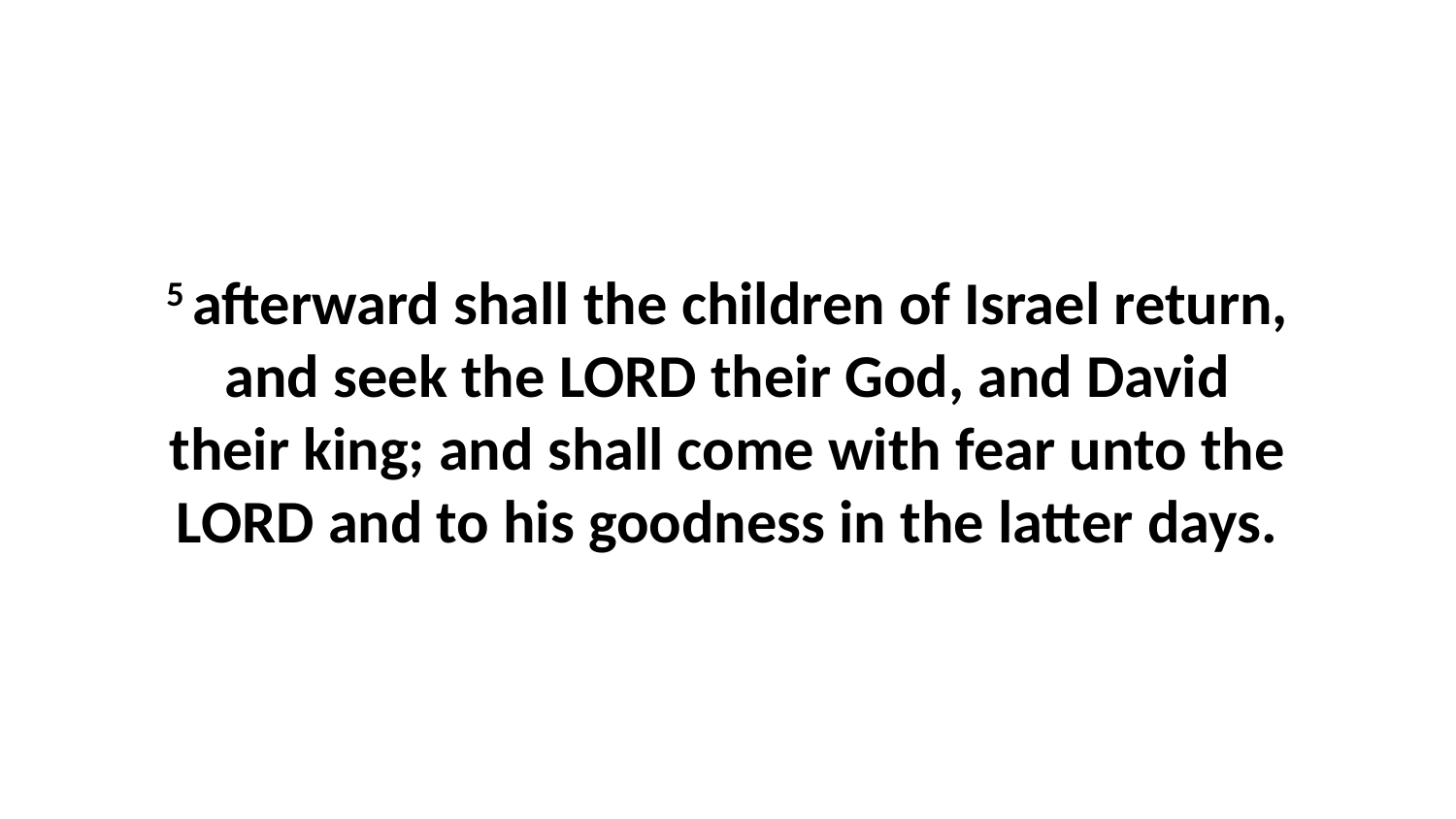

5 afterward shall the children of Israel return, and seek the LORD their God, and David their king; and shall come with fear unto the LORD and to his goodness in the latter days.